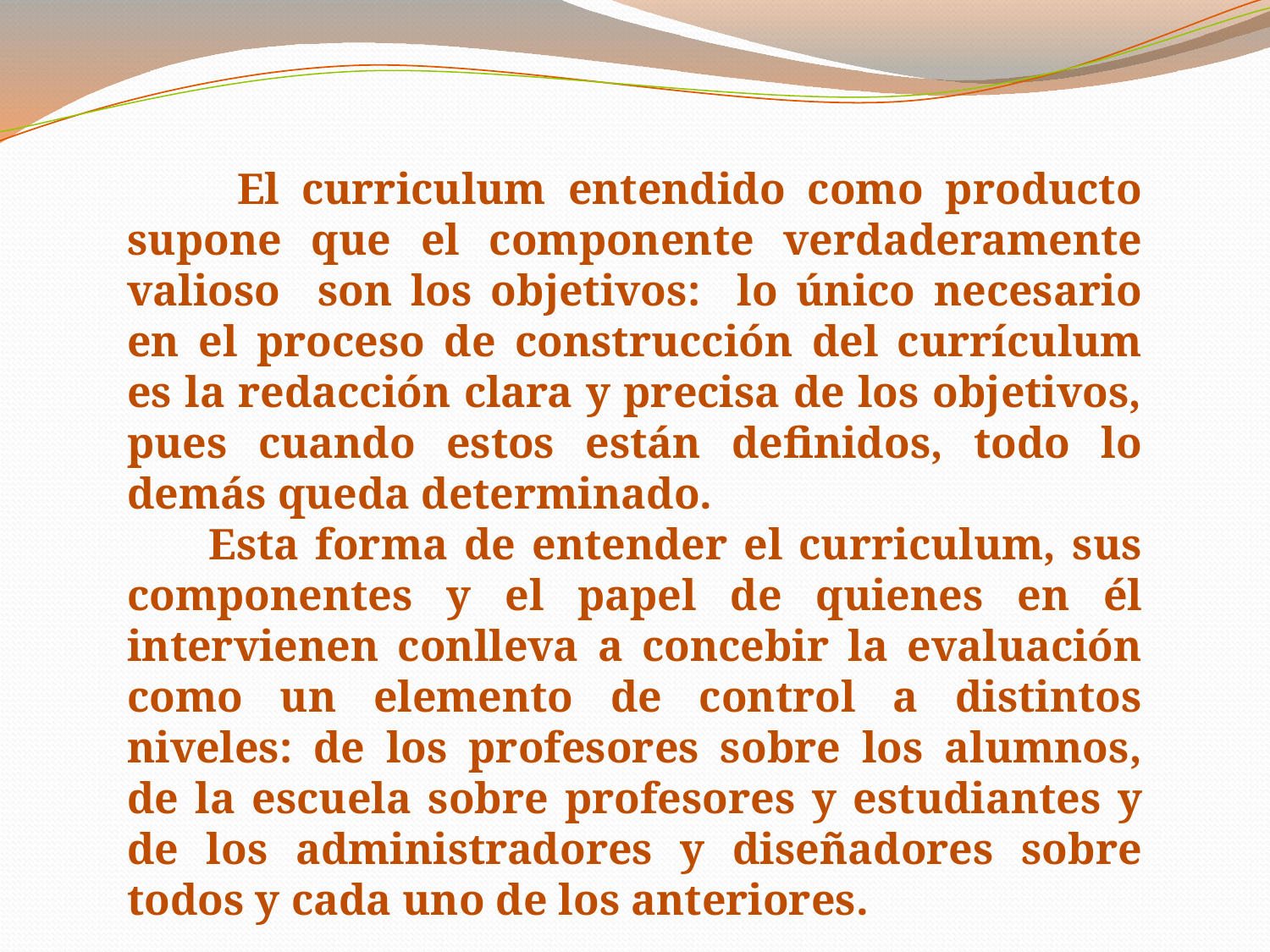

El curriculum entendido como producto supone que el componente verdaderamente valioso  son los objetivos:  lo único necesario en el proceso de construcción del currículum es la redacción clara y precisa de los objetivos, pues cuando estos están definidos, todo lo demás queda determinado.
     Esta forma de entender el curriculum, sus componentes y el papel de quienes en él intervienen conlleva a concebir la evaluación como un elemento de control a distintos niveles: de los profesores sobre los alumnos, de la escuela sobre profesores y estudiantes y de los administradores y diseñadores sobre todos y cada uno de los anteriores.